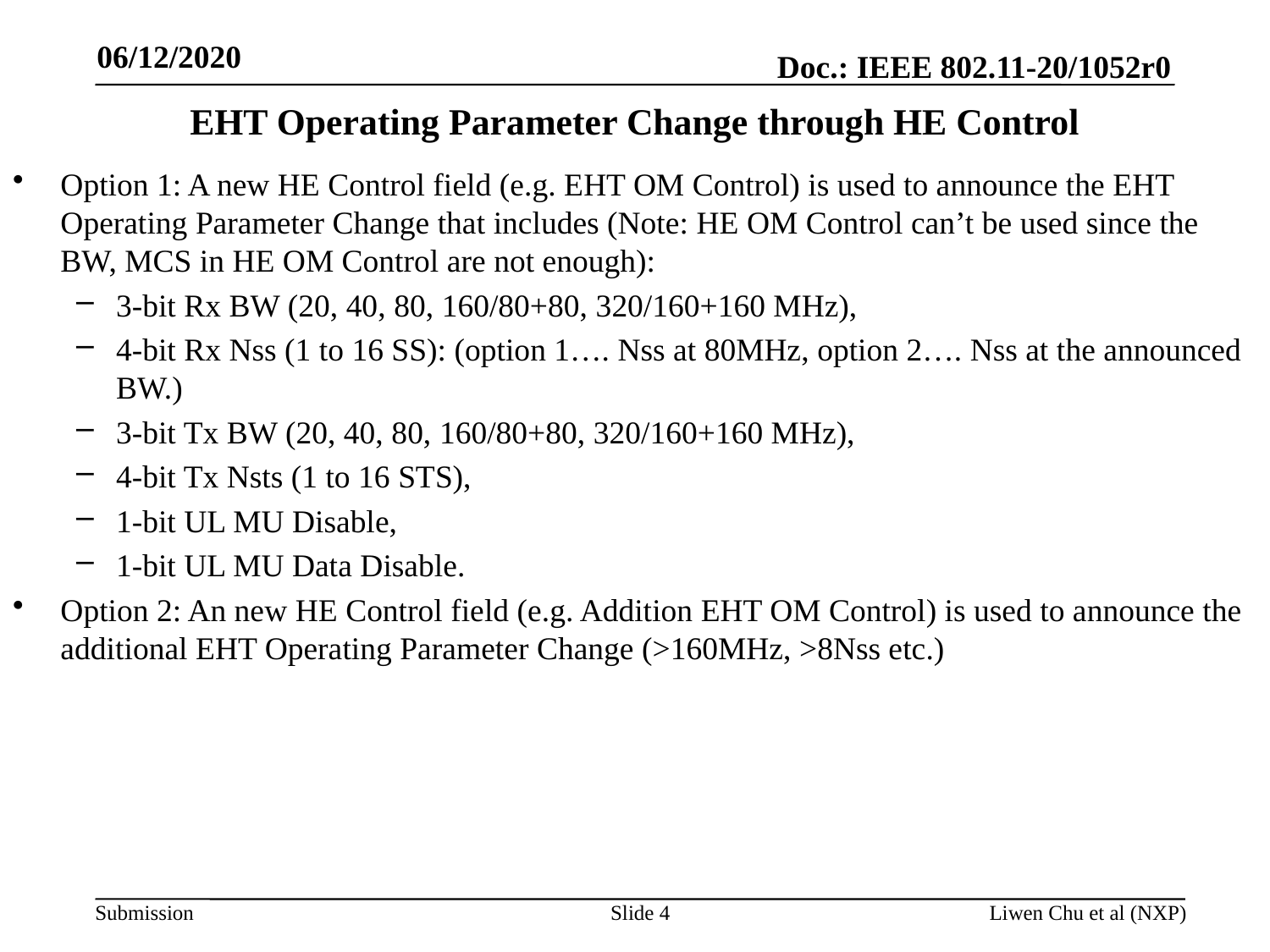

06/12/2020
# EHT Operating Parameter Change through HE Control
Option 1: A new HE Control field (e.g. EHT OM Control) is used to announce the EHT Operating Parameter Change that includes (Note: HE OM Control can’t be used since the BW, MCS in HE OM Control are not enough):
3-bit Rx BW (20, 40, 80, 160/80+80, 320/160+160 MHz),
4-bit Rx Nss (1 to 16 SS): (option 1…. Nss at 80MHz, option 2…. Nss at the announced BW.)
3-bit Tx BW (20, 40, 80, 160/80+80, 320/160+160 MHz),
4-bit Tx Nsts (1 to 16 STS),
1-bit UL MU Disable,
1-bit UL MU Data Disable.
Option 2: An new HE Control field (e.g. Addition EHT OM Control) is used to announce the additional EHT Operating Parameter Change (>160MHz, >8Nss etc.)

Slide 4
Liwen Chu et al (NXP)